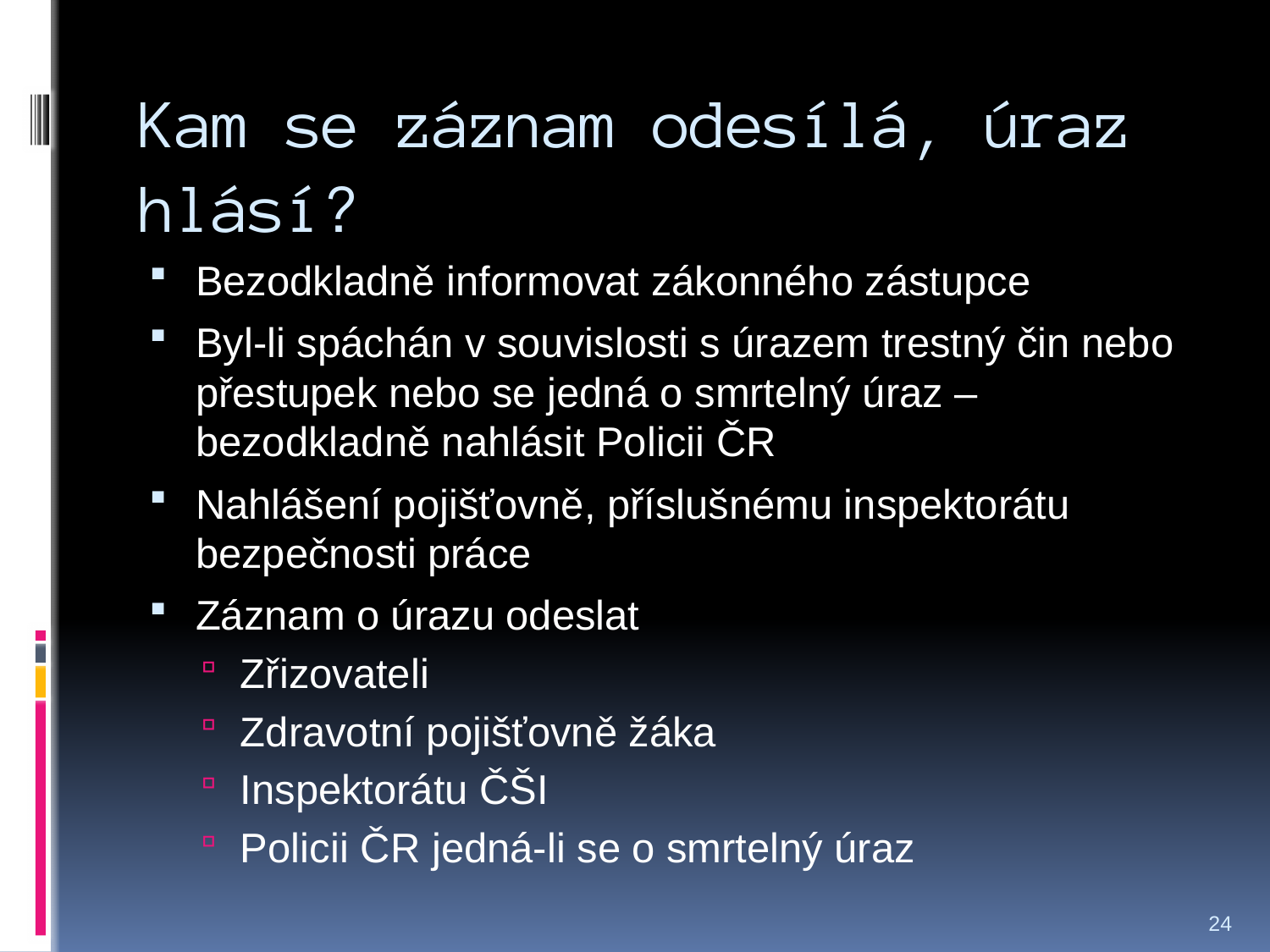

# Kam se záznam odesílá, úraz hlásí?
Bezodkladně informovat zákonného zástupce
Byl-li spáchán v souvislosti s úrazem trestný čin nebo přestupek nebo se jedná o smrtelný úraz – bezodkladně nahlásit Policii ČR
Nahlášení pojišťovně, příslušnému inspektorátu bezpečnosti práce
Záznam o úrazu odeslat
Zřizovateli
Zdravotní pojišťovně žáka
Inspektorátu ČŠI
Policii ČR jedná-li se o smrtelný úraz

24